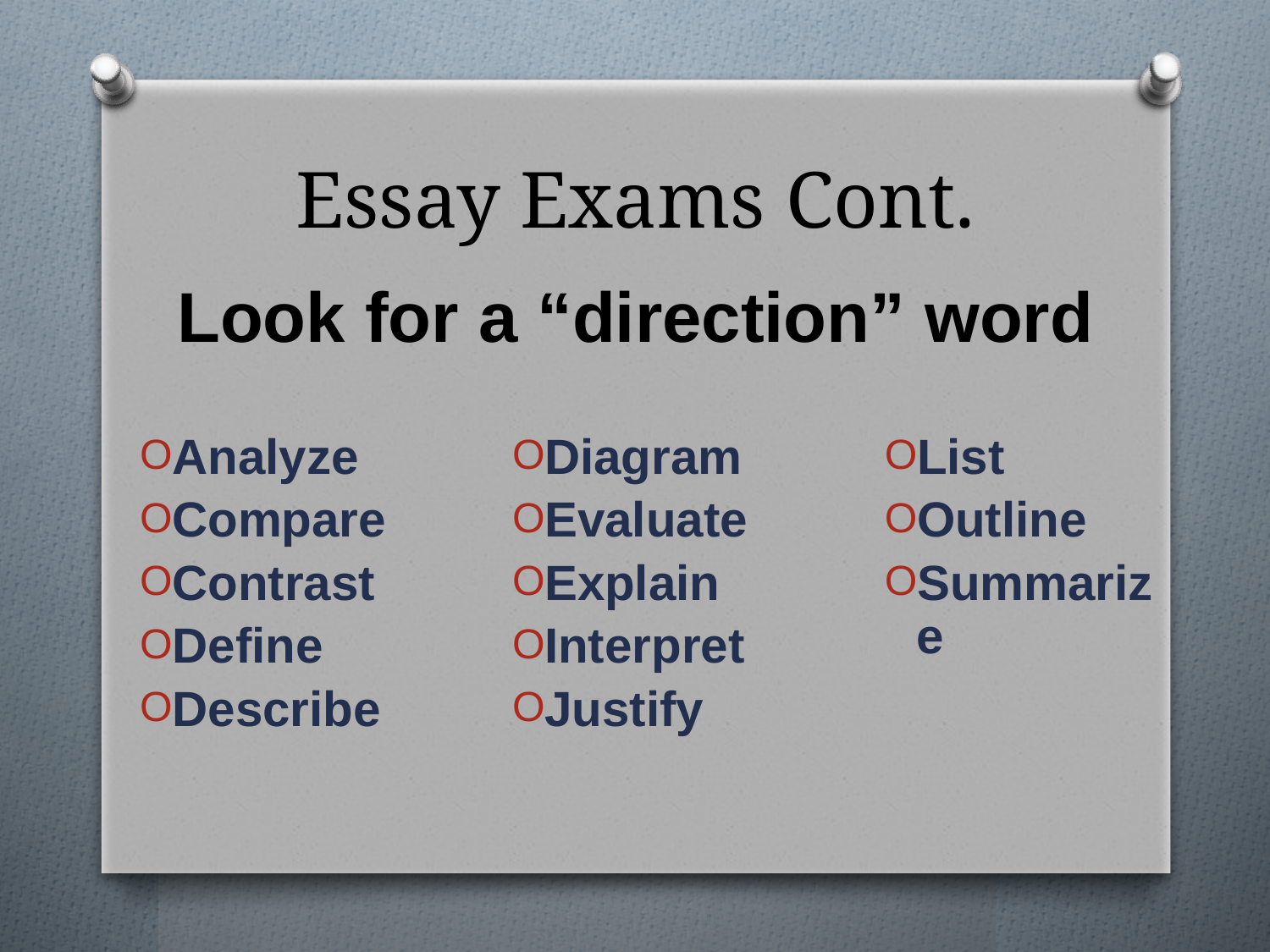

# Essay Exams Cont.
Look for a “direction” word

Analyze
Compare
Contrast
Define
Describe
Diagram
Evaluate
Explain
Interpret
Justify
List
Outline
Summarize